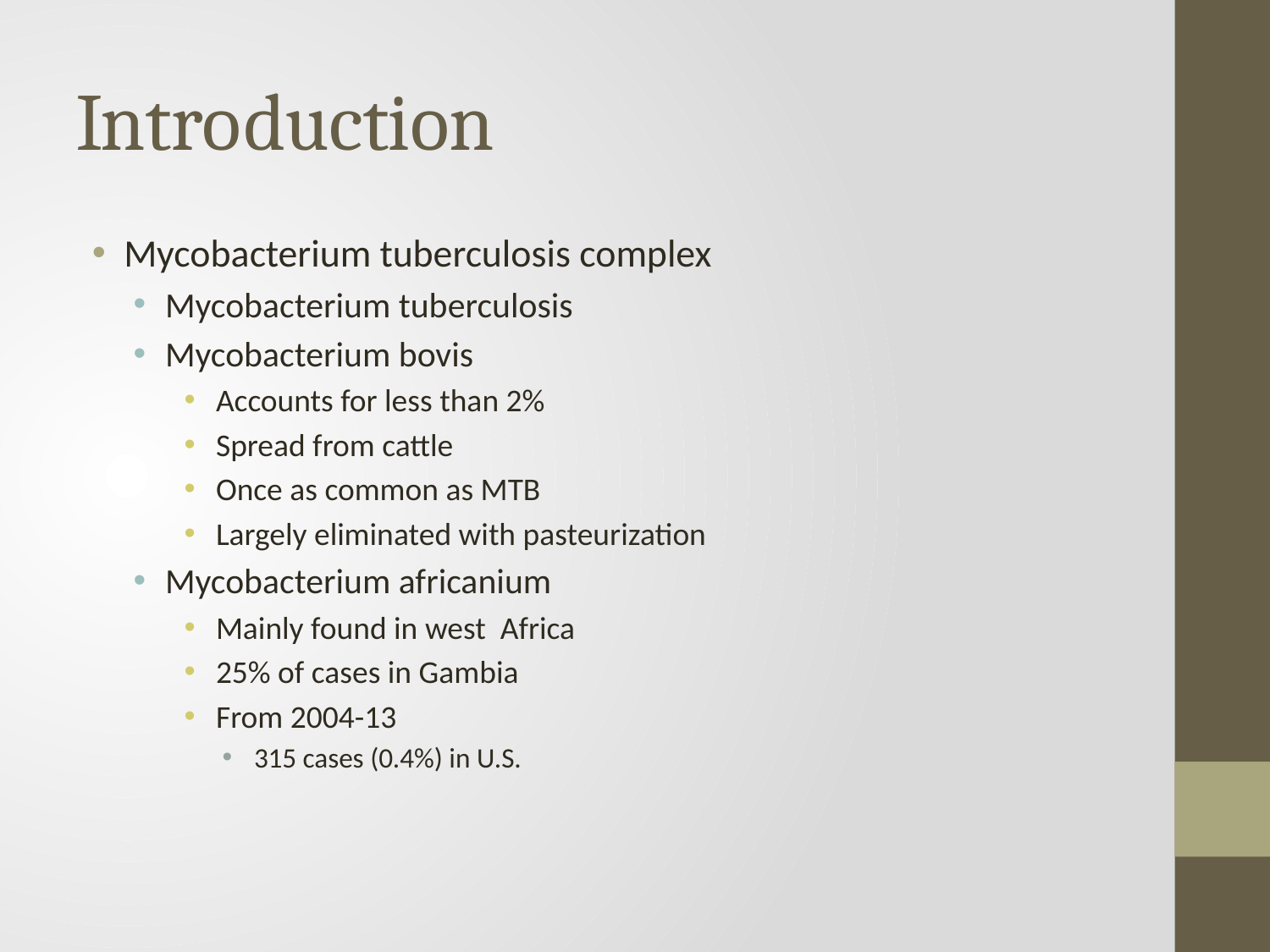

# Introduction
Mycobacterium tuberculosis complex
Mycobacterium tuberculosis
Mycobacterium bovis
Accounts for less than 2%
Spread from cattle
Once as common as MTB
Largely eliminated with pasteurization
Mycobacterium africanium
Mainly found in west  Africa
25% of cases in Gambia
From 2004-13
315 cases (0.4%) in U.S.